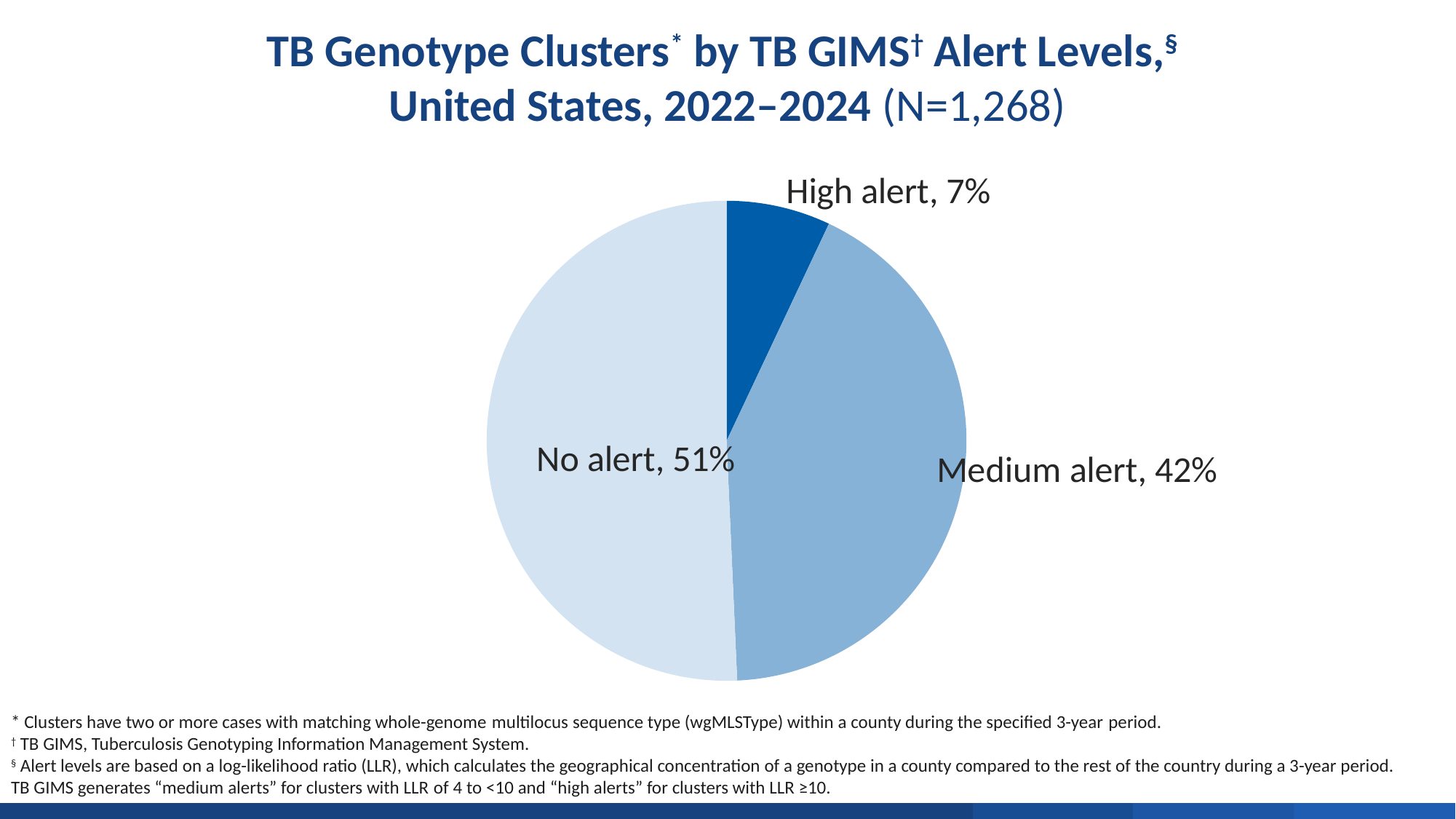

TB Genotype Clusters* by TB GIMS† Alert Levels,§
United States, 2022–2024 (N=1,268)

### Chart

| Category | Number | Percent |
|---|---|---|
| High alert | 89.0 | 0.07018927444794952 |
| Medium alert | 536.0 | 0.4227129337539432 |
| No alert | 643.0 | 0.5070977917981072 |
​* Clusters have two or more cases with matching whole-genome multilocus sequence type (wgMLSType) within a county during the specified 3-year period.
† TB GIMS, Tuberculosis Genotyping Information Management System.
§ Alert levels are based on a log-likelihood ratio (LLR), which calculates the geographical concentration of a genotype in a county compared to the rest of the country during a 3-year period. TB GIMS generates “medium alerts” for clusters with LLR of 4 to <10 and “high alerts” for clusters with LLR ≥10.